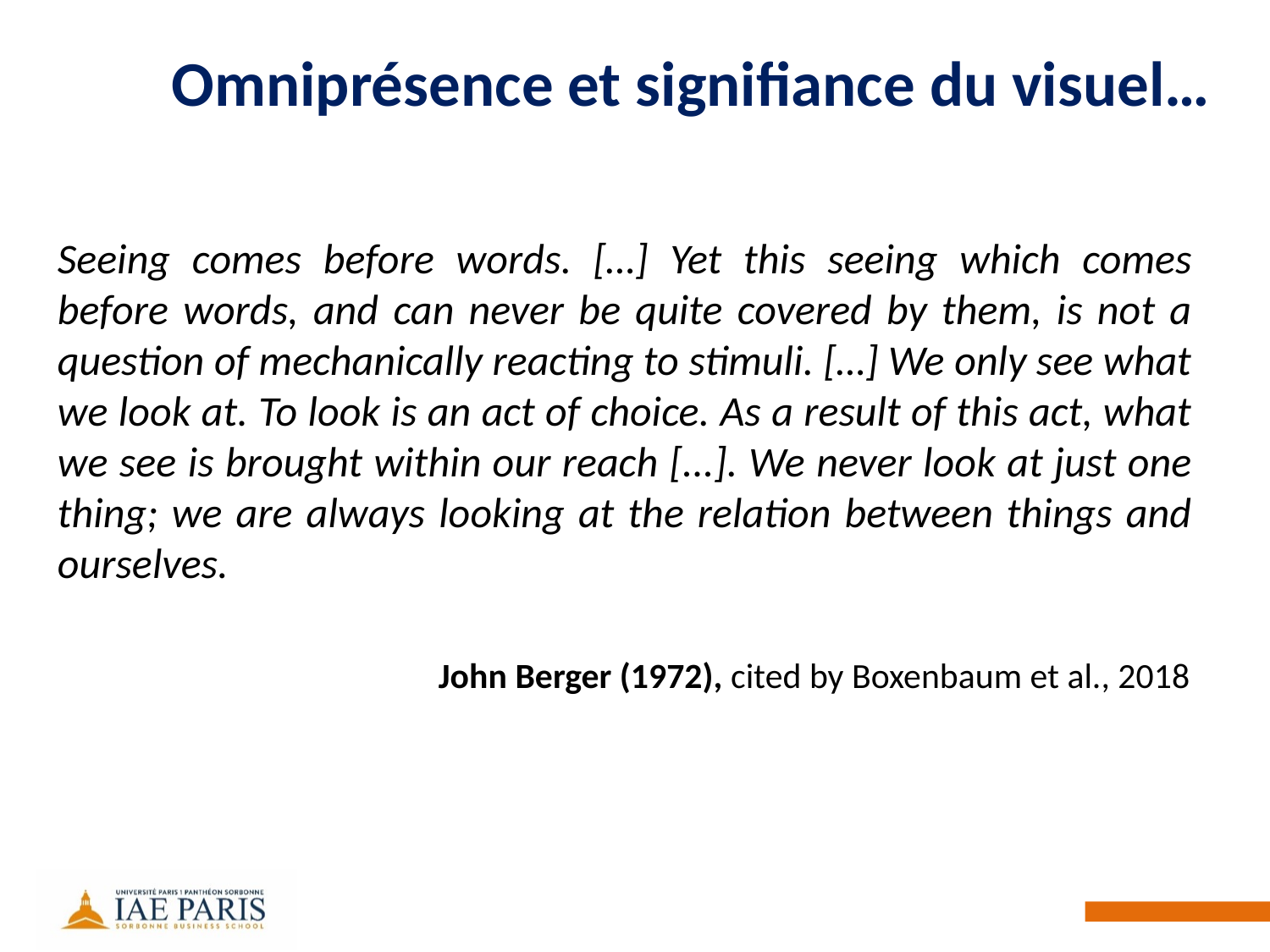

# Omniprésence et signifiance du visuel…

Seeing comes before words. […] Yet this seeing which comes before words, and can never be quite covered by them, is not a question of mechanically reacting to stimuli. […] We only see what we look at. To look is an act of choice. As a result of this act, what we see is brought within our reach [...]. We never look at just one thing; we are always looking at the relation between things and ourselves.

			John Berger (1972), cited by Boxenbaum et al., 2018